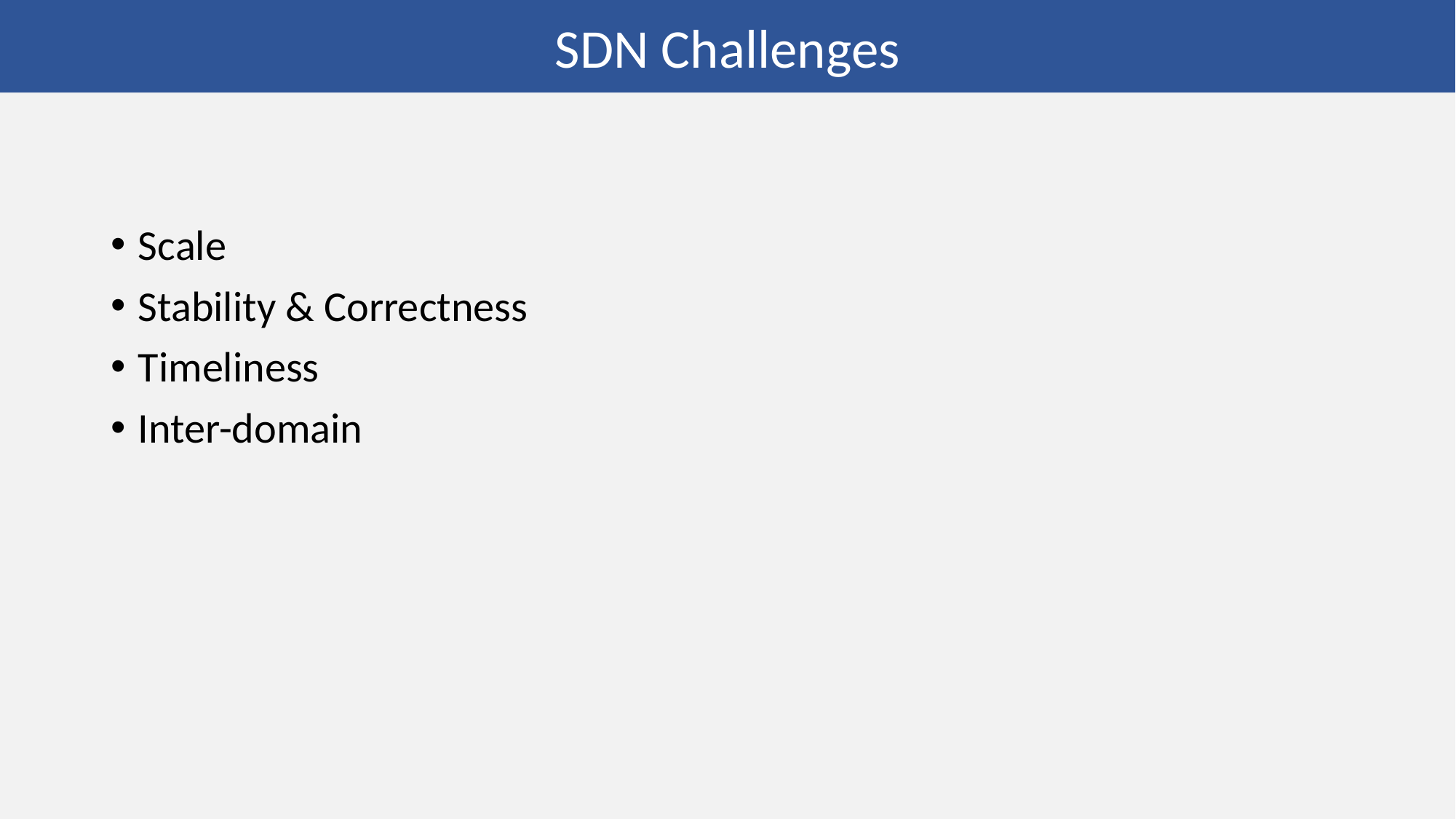

SDN Challenges
#
Scale
Stability & Correctness
Timeliness
Inter-domain